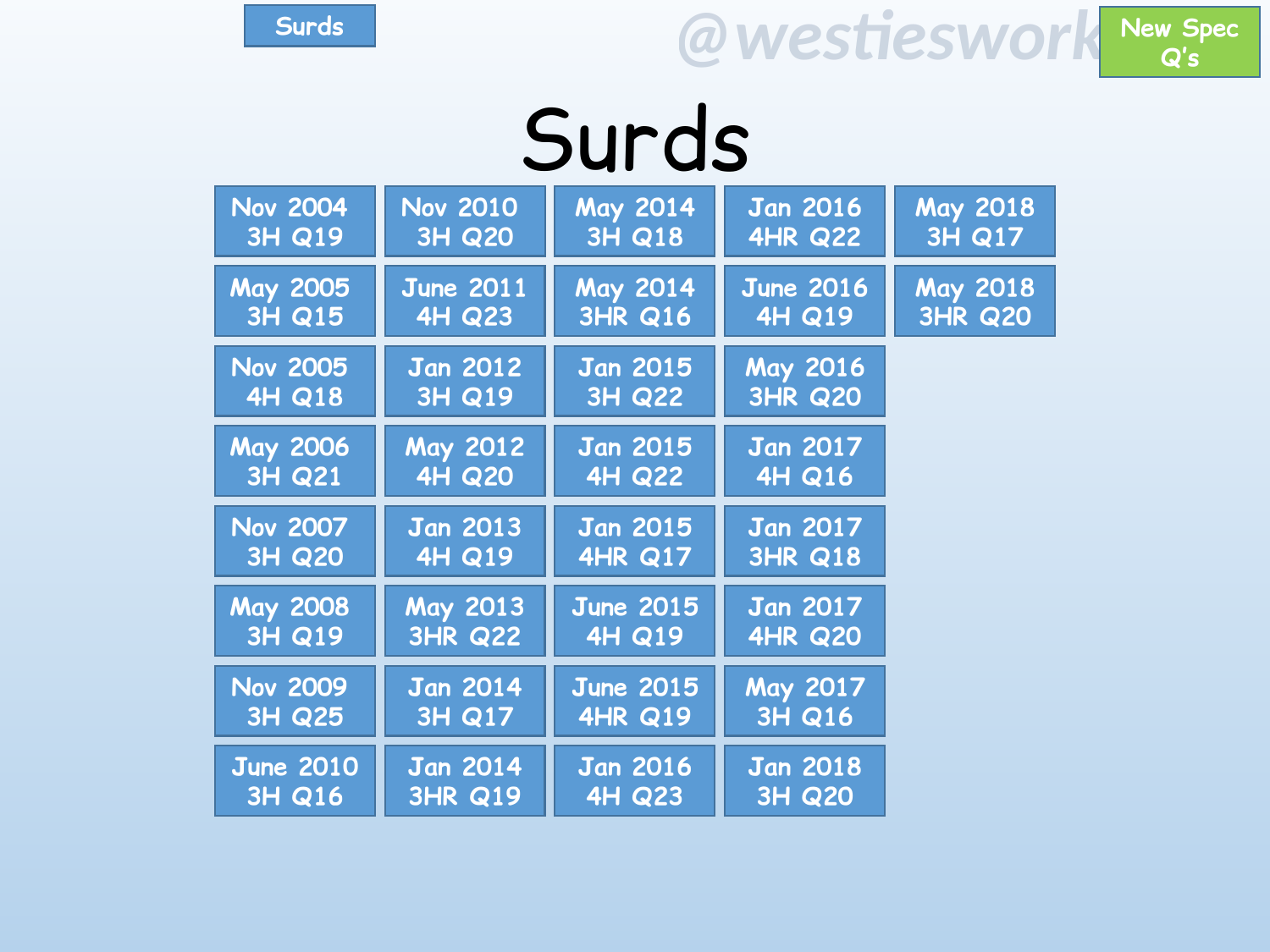

Surds
New Spec Q’s
# Surds
Nov 2004
3H Q19
Nov 2010
3H Q20
May 2014 3H Q18
Jan 2016 4HR Q22
May 2018 3H Q17
May 2005
3H Q15
June 2011 4H Q23
May 2014 3HR Q16
June 2016 4H Q19
May 2018 3HR Q20
Nov 2005
4H Q18
Jan 2012 3H Q19
Jan 2015 3H Q22
May 2016 3HR Q20
May 2006
3H Q21
May 2012 4H Q20
Jan 2015 4H Q22
Jan 2017 4H Q16
Jan 2017 3HR Q18
Nov 2007
3H Q20
Jan 2013 4H Q19
Jan 2015 4HR Q17
May 2008
3H Q19
May 2013 3HR Q22
June 2015 4H Q19
Jan 2017 4HR Q20
Jan 2014 3H Q17
Nov 2009
3H Q25
June 2015 4HR Q19
May 2017 3H Q16
June 2010
3H Q16
Jan 2014 3HR Q19
Jan 2016 4H Q23
Jan 2018 3H Q20